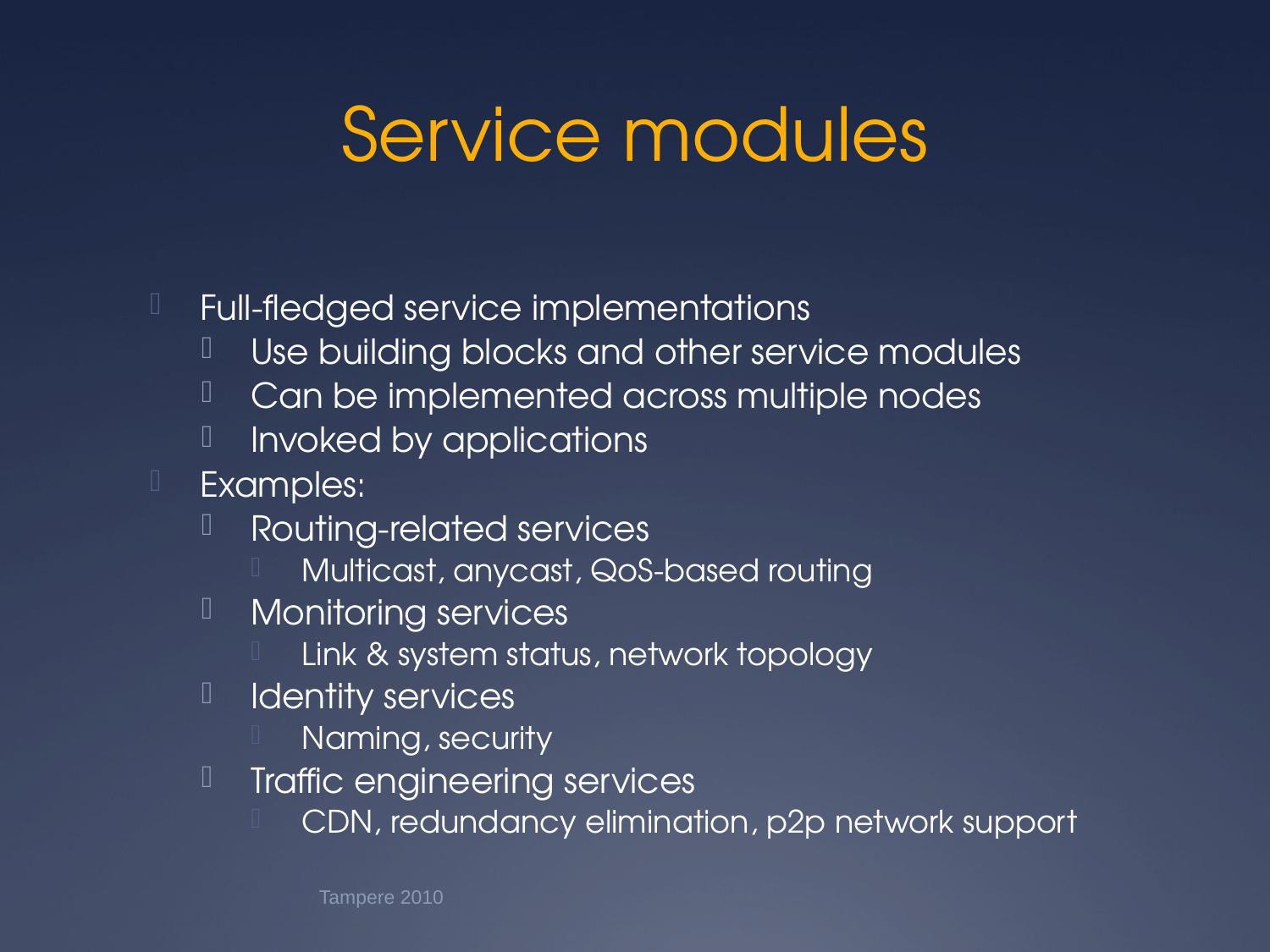

# Service modules
Full-fledged service implementations
Use building blocks and other service modules
Can be implemented across multiple nodes
Invoked by applications
Examples:
Routing-related services
Multicast, anycast, QoS-based routing
Monitoring services
Link & system status, network topology
Identity services
Naming, security
Traffic engineering services
CDN, redundancy elimination, p2p network support
Tampere 2010